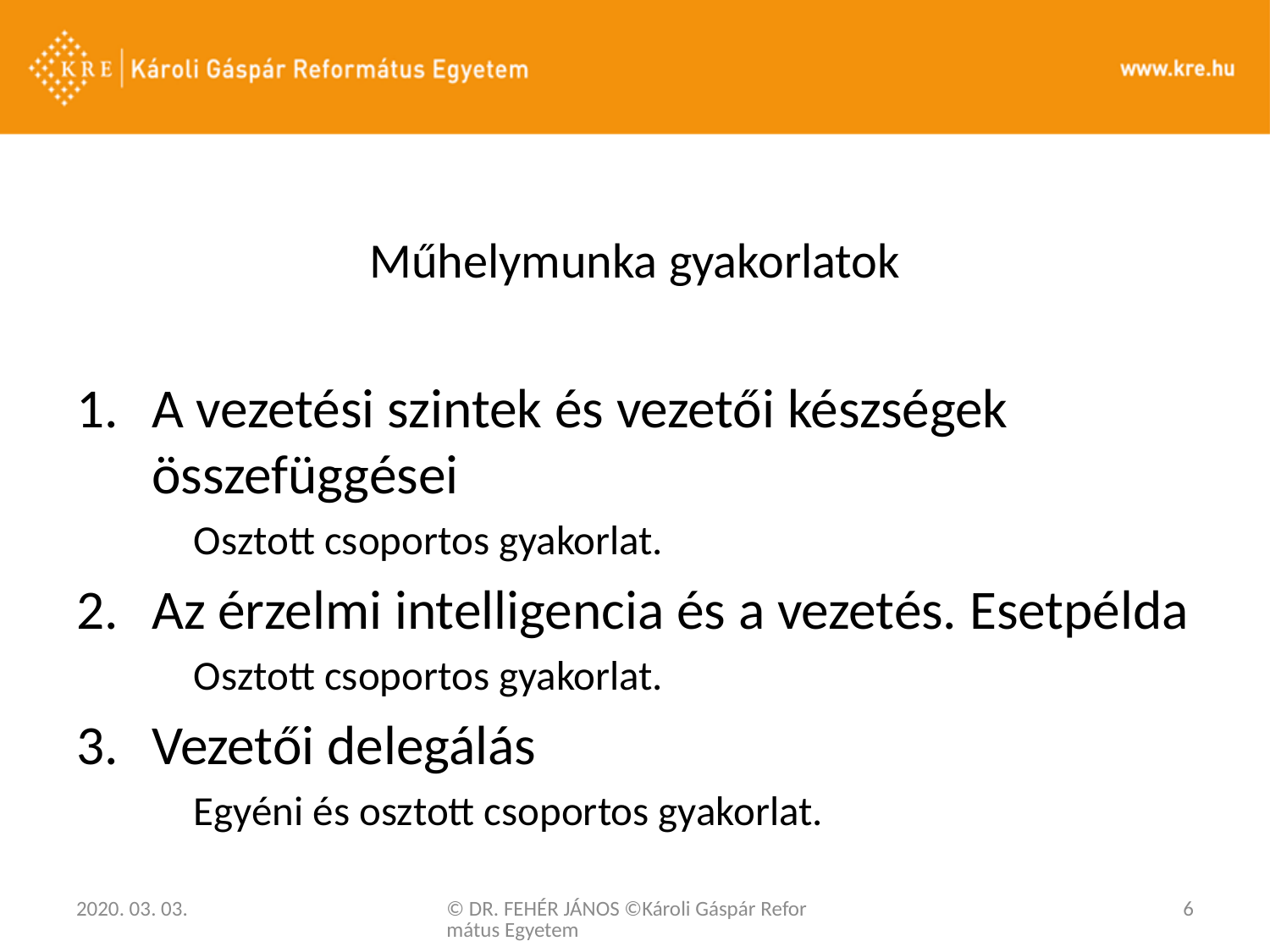

# Műhelymunka gyakorlatok
A vezetési szintek és vezetői készségek összefüggései
Osztott csoportos gyakorlat.
Az érzelmi intelligencia és a vezetés. Esetpélda
Osztott csoportos gyakorlat.
Vezetői delegálás
Egyéni és osztott csoportos gyakorlat.

2020. 03. 03.
© DR. FEHÉR JÁNOS ©Károli Gáspár Református Egyetem
6